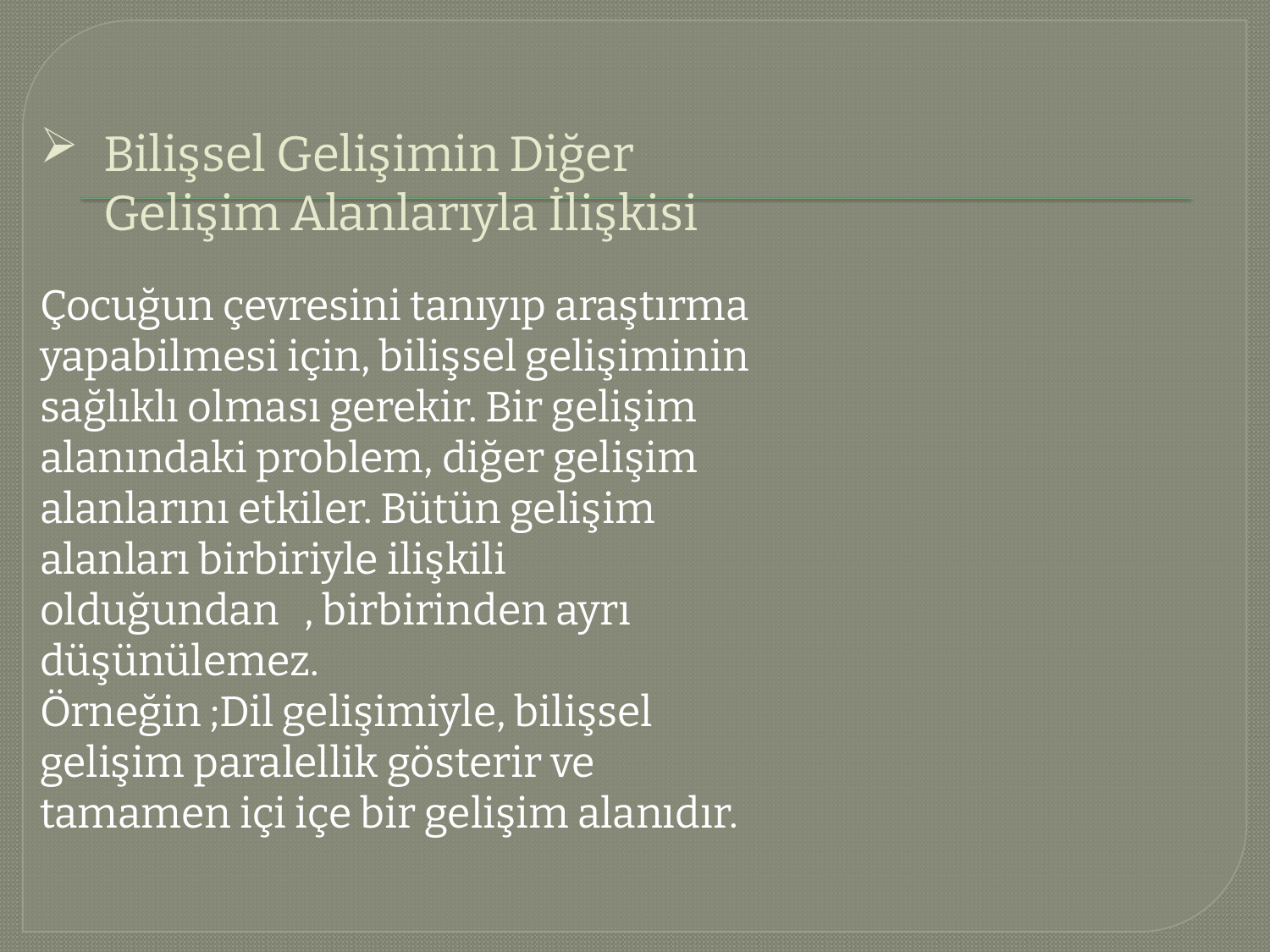

Bilişsel Gelişimin Diğer Gelişim Alanlarıyla İlişkisi

Çocuğun çevresini tanıyıp araştırma yapabilmesi için, bilişsel gelişiminin sağlıklı olması gerekir. Bir gelişim alanındaki problem, diğer gelişim
alanlarını etkiler. Bütün gelişim alanları birbiriyle ilişkili olduğundan   , birbirinden ayrı düşünülemez.
Örneğin ;Dil gelişimiyle, bilişsel gelişim paralellik gösterir ve tamamen içi içe bir gelişim alanıdır.